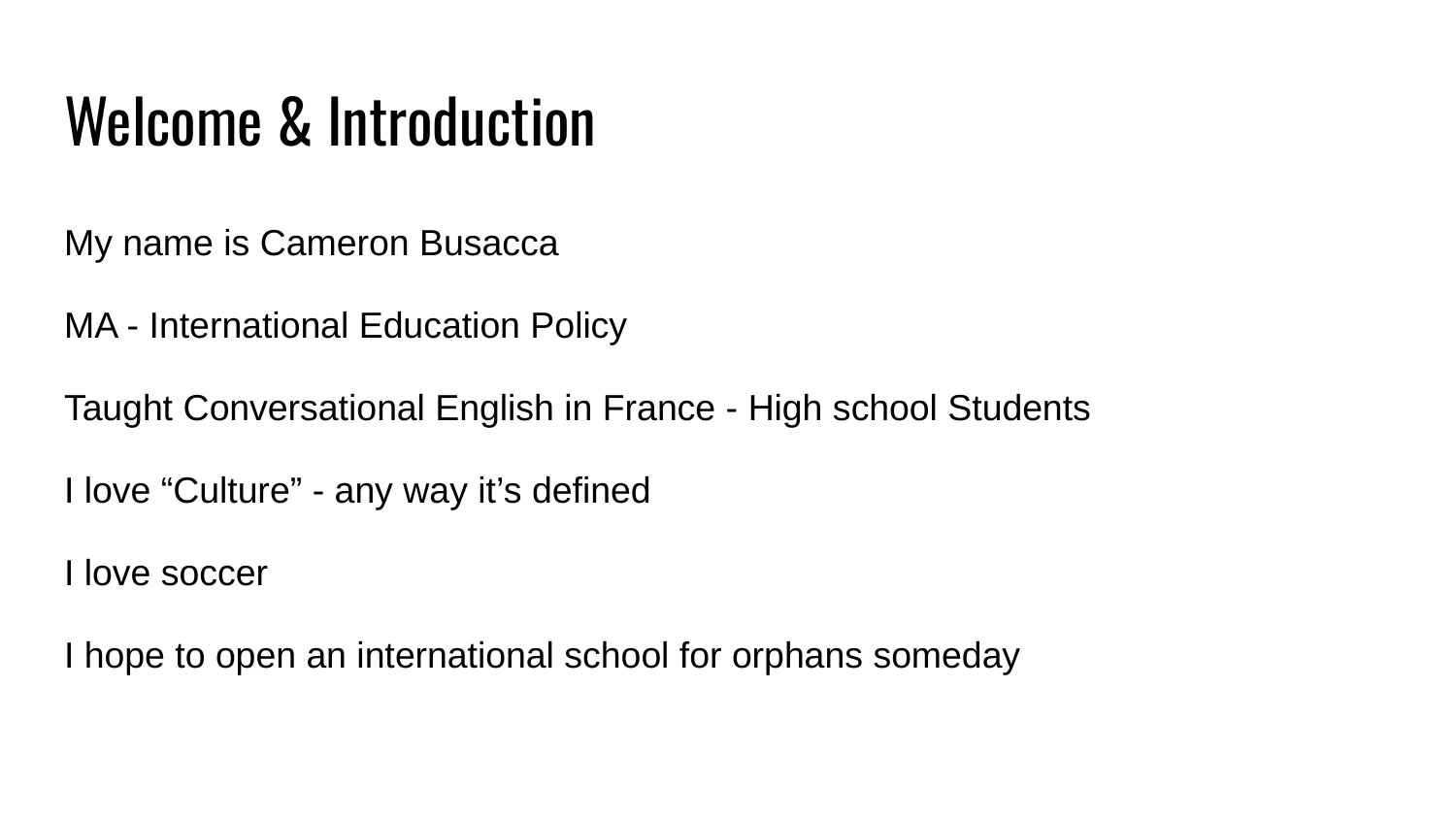

# Welcome & Introduction
My name is Cameron Busacca
MA - International Education Policy
Taught Conversational English in France - High school Students
I love “Culture” - any way it’s defined
I love soccer
I hope to open an international school for orphans someday